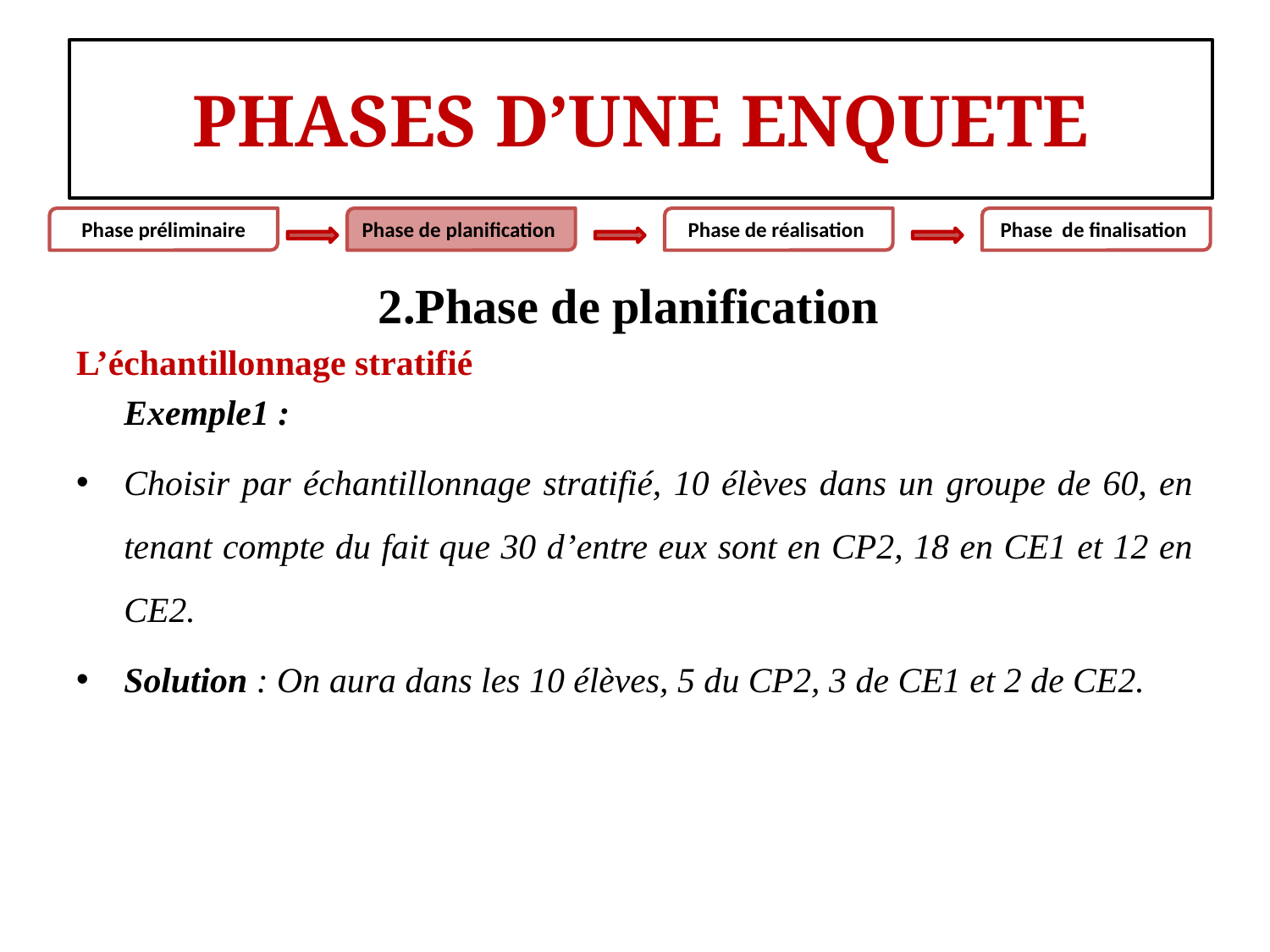

#
PHASES D’UNE ENQUETE
Phase préliminaire
Phase de planification
Phase de réalisation
Phase  de finalisation

2.Phase de planification
L’échantillonnage stratifié
	Exemple1 :
Choisir par échantillonnage stratifié, 10 élèves dans un groupe de 60, en tenant compte du fait que 30 d’entre eux sont en CP2, 18 en CE1 et 12 en CE2.
Solution : On aura dans les 10 élèves, 5 du CP2, 3 de CE1 et 2 de CE2.